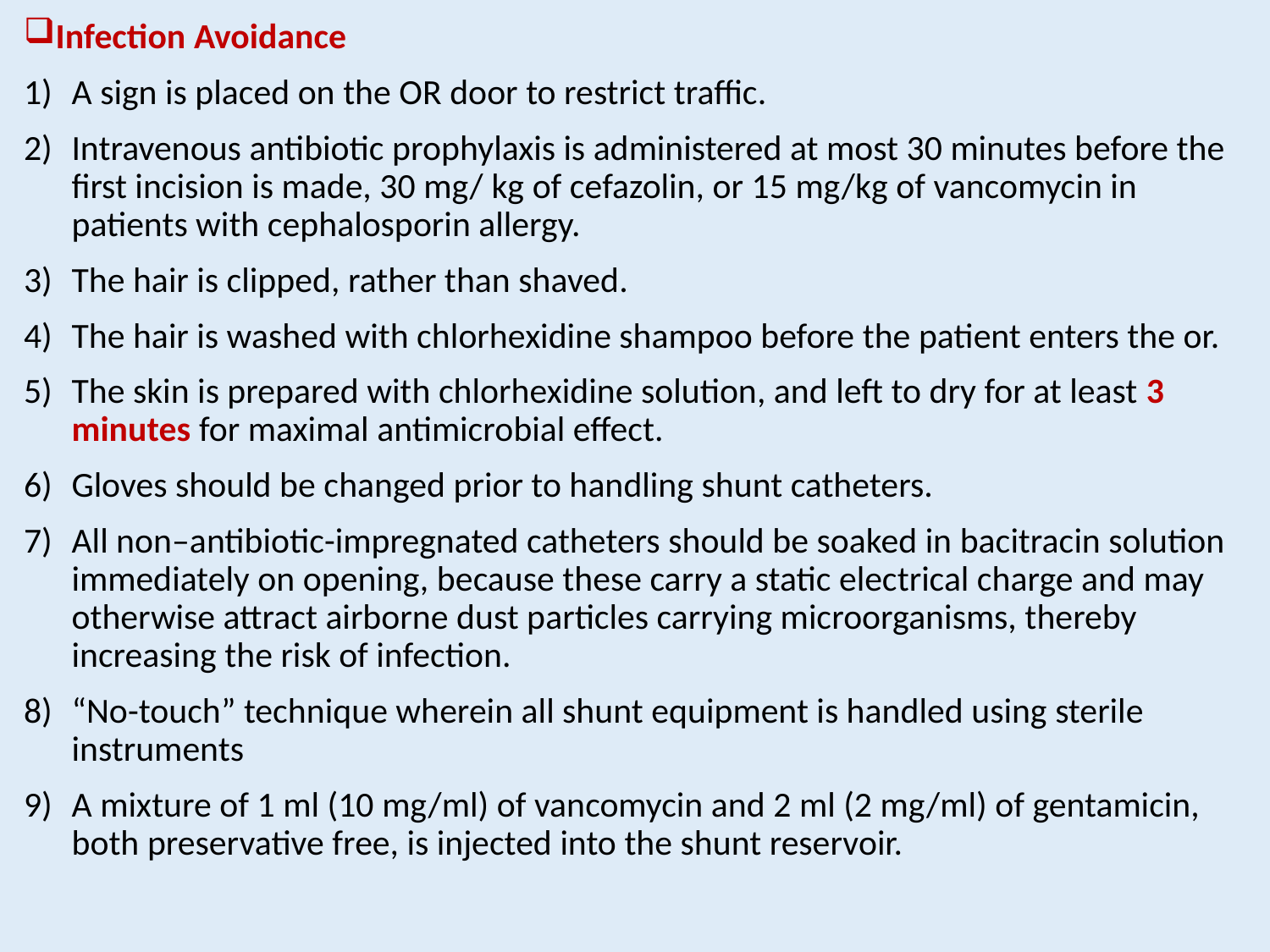

Infection Avoidance
A sign is placed on the OR door to restrict traffic.
Intravenous antibiotic prophylaxis is administered at most 30 minutes before the first incision is made, 30 mg/ kg of cefazolin, or 15 mg/kg of vancomycin in patients with cephalosporin allergy.
The hair is clipped, rather than shaved.
The hair is washed with chlorhexidine shampoo before the patient enters the or.
The skin is prepared with chlorhexidine solution, and left to dry for at least 3 minutes for maximal antimicrobial effect.
Gloves should be changed prior to handling shunt catheters.
All non–antibiotic-impregnated catheters should be soaked in bacitracin solution immediately on opening, because these carry a static electrical charge and may otherwise attract airborne dust particles carrying microorganisms, thereby increasing the risk of infection.
“No-touch” technique wherein all shunt equipment is handled using sterile instruments
A mixture of 1 ml (10 mg/ml) of vancomycin and 2 ml (2 mg/ml) of gentamicin, both preservative free, is injected into the shunt reservoir.